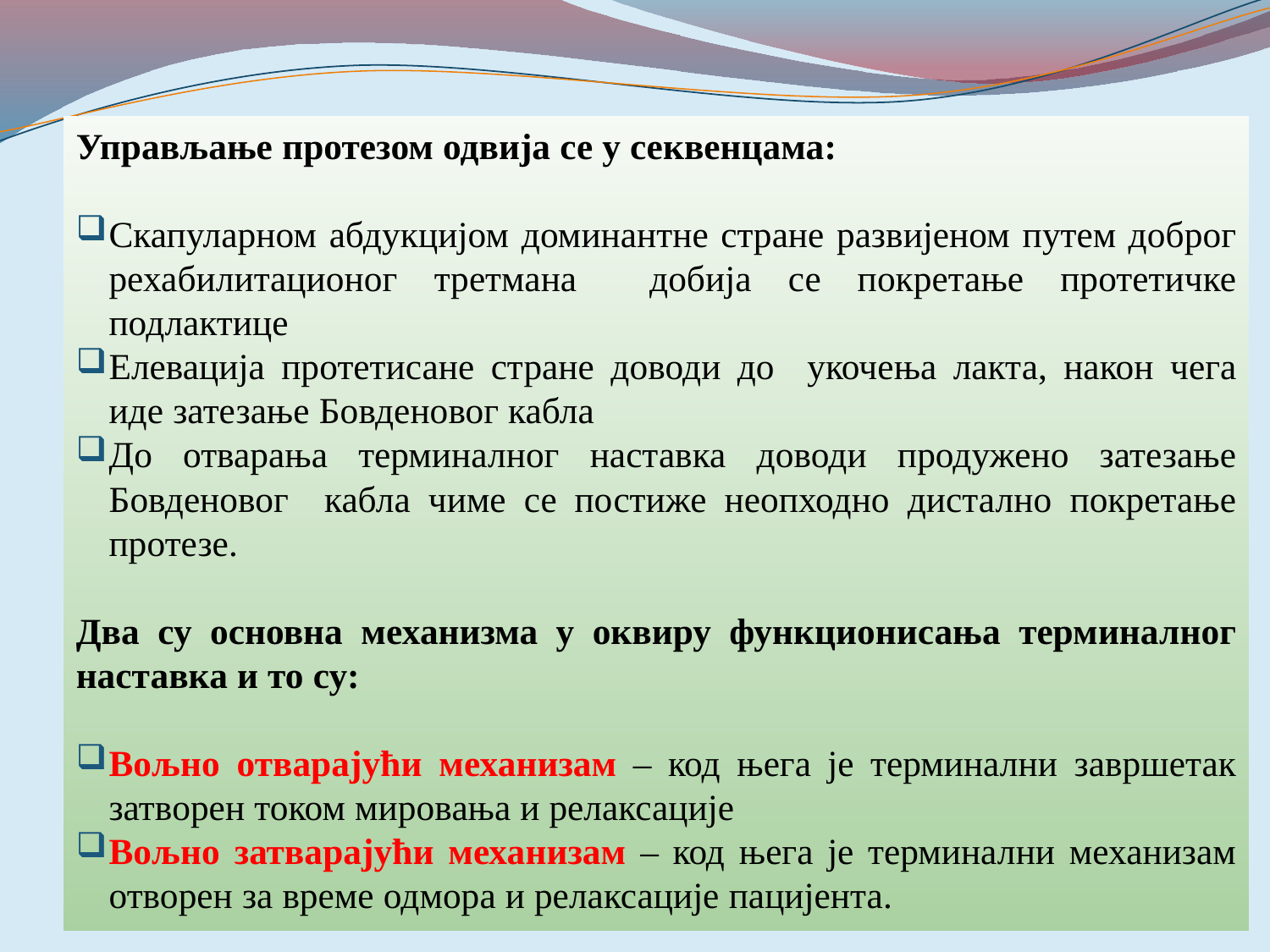

Управљање протезом одвија се у секвенцама:

Скапуларном абдукцијом доминантне стране развијеном путем доброг рехабилитационог третмана  добија се покретање протетичке подлактице
Елевација протетисане стране доводи до  укочења лакта, након чега иде затезање Бовденовог кабла
До отварања терминалног наставка доводи продужено затезање Бовденовог  кабла чиме се постиже неопходно дистално покретање протезе.

Два су основна механизма у оквиру функционисања терминалног наставка и то су:

Вољно отварајући механизам – код њега је терминални завршетак затворен током мировања и релаксације
Вољно затварајући механизам – код њега је терминални механизам отворен за време одмора и релаксације пацијента.
13